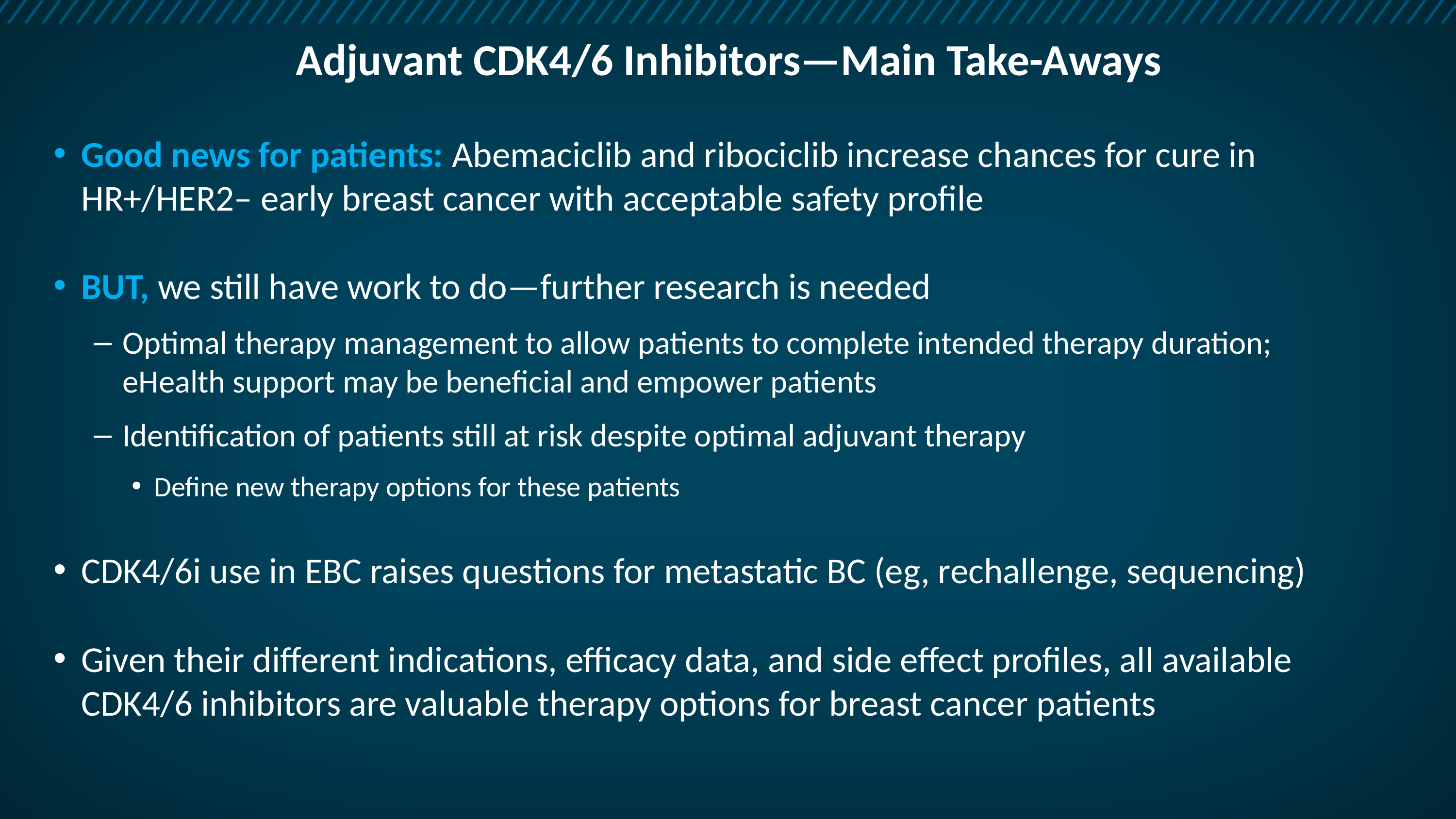

# Adjuvant CDK4/6 Inhibitors—Main Take-Aways
Good news for patients: Abemaciclib and ribociclib increase chances for cure in HR+/HER2– early breast cancer with acceptable safety profile

BUT, we still have work to do—further research is needed
Optimal therapy management to allow patients to complete intended therapy duration;             eHealth support may be beneficial and empower patients
Identification of patients still at risk despite optimal adjuvant therapy
Define new therapy options for these patients

CDK4/6i use in EBC raises questions for metastatic BC (eg, rechallenge, sequencing)

Given their different indications, efficacy data, and side effect profiles, all available CDK4/6 inhibitors are valuable therapy options for breast cancer patients